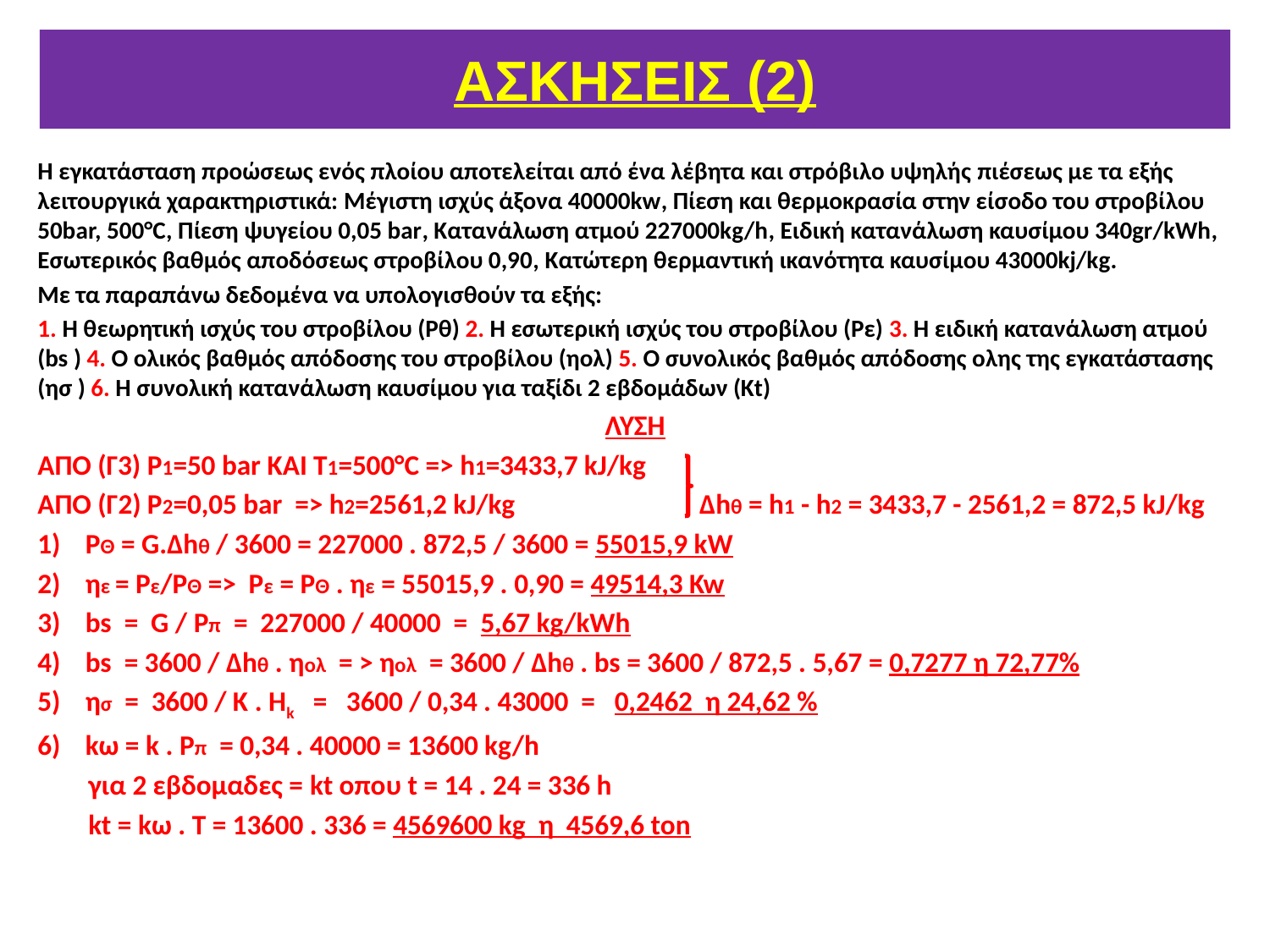

# AΣΚΗΣΕΙΣ (2)
Η εγκατάσταση προώσεως ενός πλοίου αποτελείται από ένα λέβητα και στρόβιλο υψηλής πιέσεως με τα εξής λειτουργικά χαρακτηριστικά: Μέγιστη ισχύς άξονα 40000kw, Πίεση και θερμοκρασία στην είσοδο του στροβίλου 50bar, 500°C, Πίεση ψυγείου 0,05 bar, Κατανάλωση ατμού 227000kg/h, Ειδική κατανάλωση καυσίμου 340gr/kWh, Εσωτερικός βαθμός αποδόσεως στροβίλου 0,90, Κατώτερη θερμαντική ικανότητα καυσίμου 43000kj/kg.
Με τα παραπάνω δεδομένα να υπολογισθούν τα εξής:
1. Η θεωρητική ισχύς του στροβίλου (Pθ) 2. Η εσωτερική ισχύς του στροβίλου (Pε) 3. Η ειδική κατανάλωση ατμού (bs ) 4. Ο ολικός βαθμός απόδοσης του στροβίλου (ηολ) 5. Ο συνολικός βαθμός απόδοσης ολης της εγκατάστασης (ησ ) 6. Η συνολική κατανάλωση καυσίμου για ταξίδι 2 εβδομάδων (Κt)
ΛΥΣΗ
ΑΠΟ (Γ3) P1=50 bar ΚΑΙ T1=500°C => h1=3433,7 kJ/kg
ΑΠΟ (Γ2) P2=0,05 bar  => h2=2561,2 kJ/kg                             Δhθ = h1 - h2 = 3433,7 - 2561,2 = 872,5 kJ/kg
PΘ = G.Δhθ / 3600 = 227000 . 872,5 / 3600 = 55015,9 kW
ηε = Ρε/ΡΘ =>  Ρε = ΡΘ . ηε = 55015,9 . 0,90 = 49514,3 Kw
bs  =  G / Ρπ  =  227000 / 40000  =  5,67 kg/kWh
bs  = 3600 / Δhθ . ηολ  = > ηολ  = 3600 / Δhθ . bs = 3600 / 872,5 . 5,67 = 0,7277 η 72,77%
ησ  =  3600 / Κ . Hk   =   3600 / 0,34 . 43000  =   0,2462  η 24,62 %
kω = k . Ρπ  = 0,34 . 40000 = 13600 kg/h
        για 2 εβδομαδες = kt οπου t = 14 . 24 = 336 h
        kt = kω . T = 13600 . 336 = 4569600 kg  η  4569,6 ton